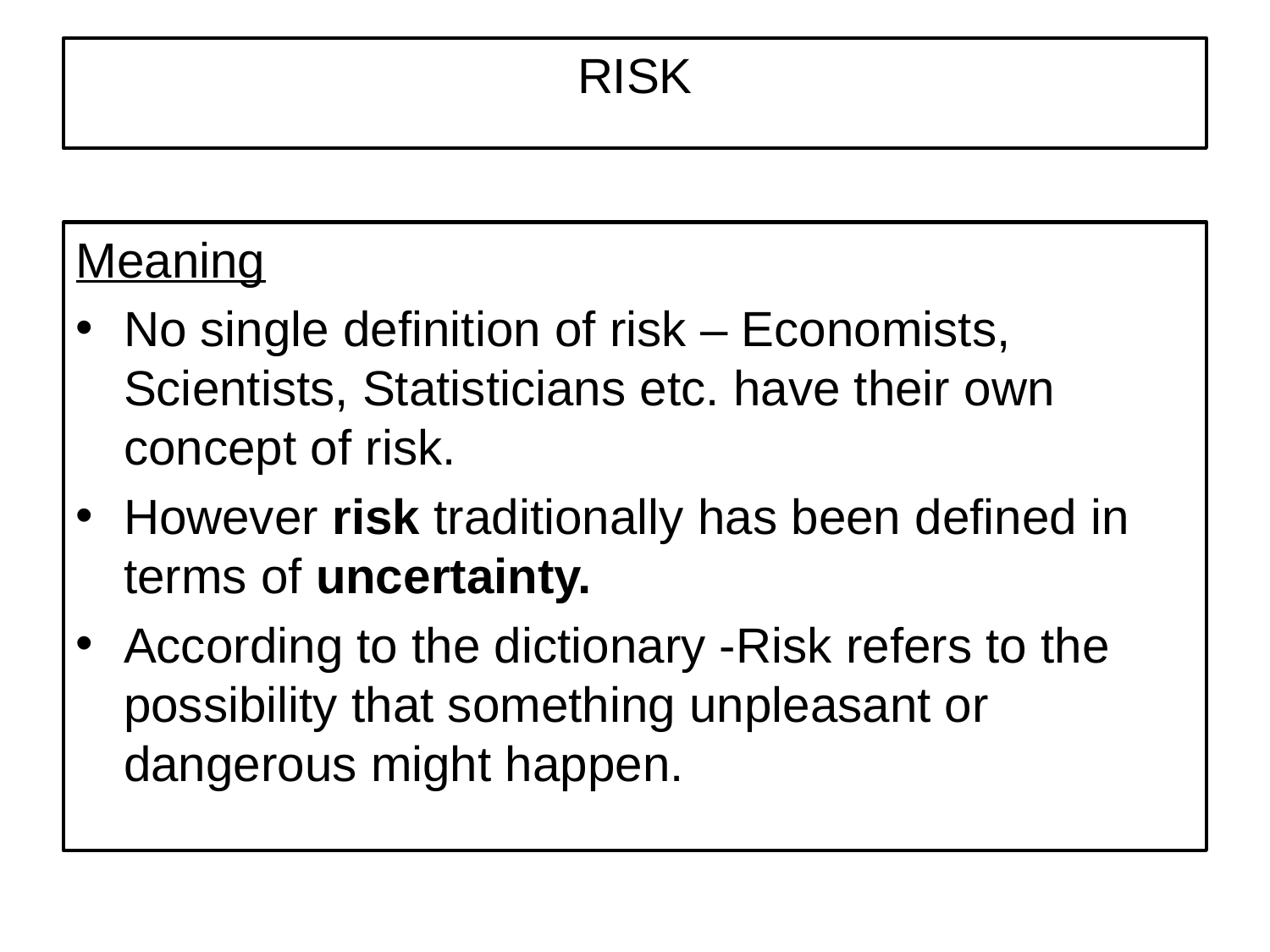

RISK
Meaning
No single definition of risk – Economists, Scientists, Statisticians etc. have their own concept of risk.
However risk traditionally has been defined in terms of uncertainty.
According to the dictionary -Risk refers to the possibility that something unpleasant or dangerous might happen.